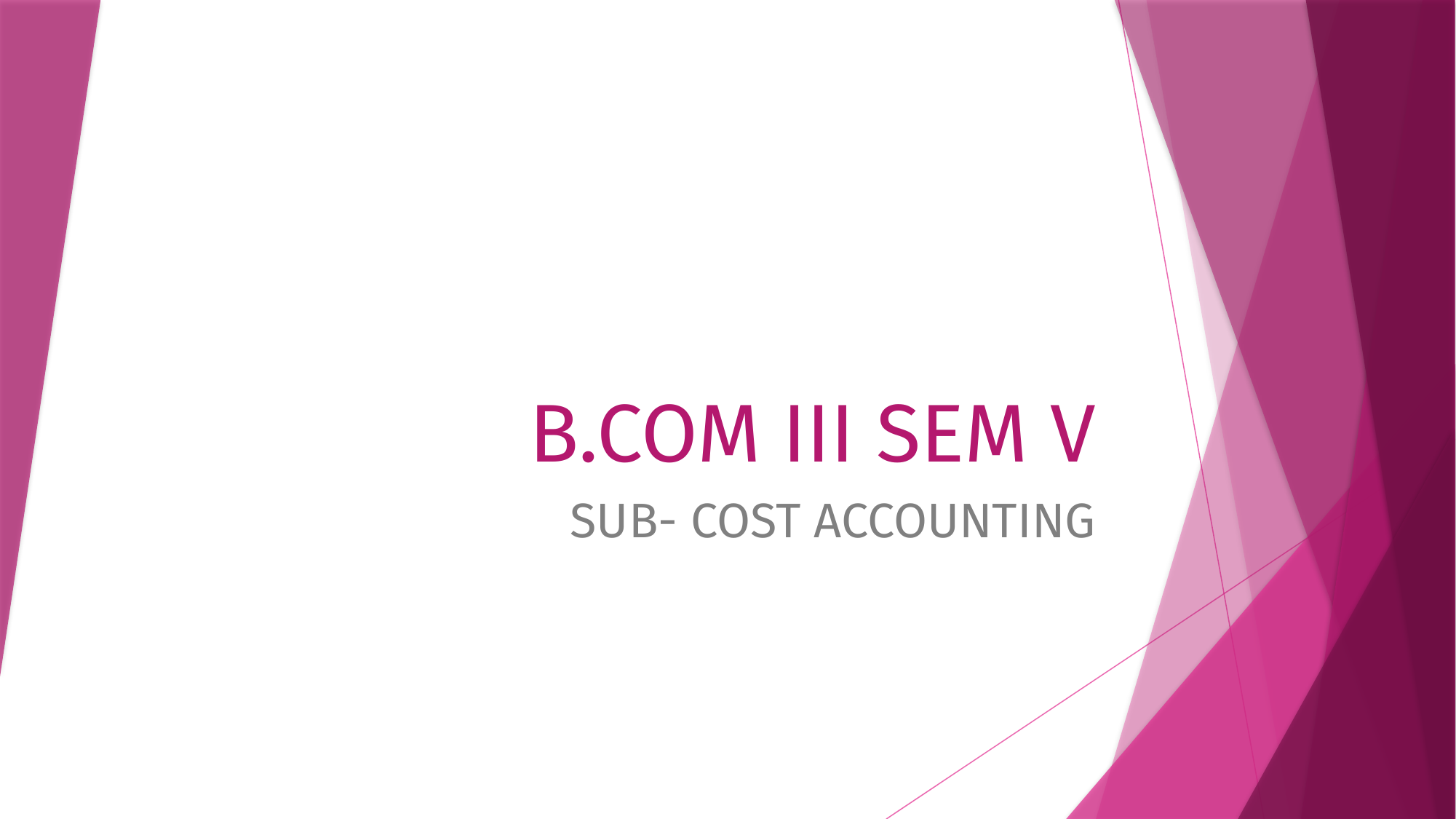

# B.COM III SEM V
SUB- COST ACCOUNTING